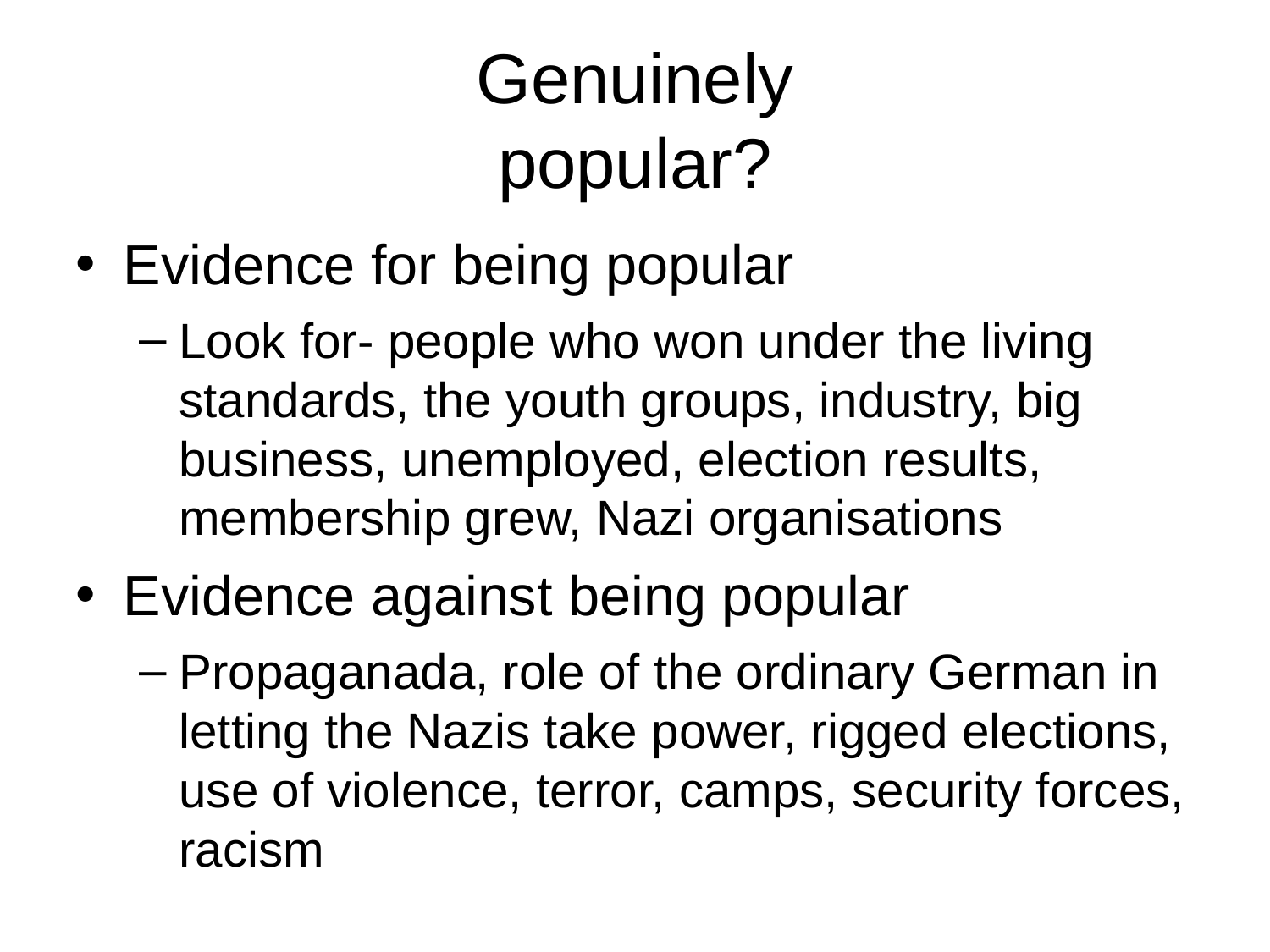

# Genuinely popular?
Evidence for being popular
Look for- people who won under the living standards, the youth groups, industry, big business, unemployed, election results, membership grew, Nazi organisations
Evidence against being popular
Propaganada, role of the ordinary German in letting the Nazis take power, rigged elections, use of violence, terror, camps, security forces, racism